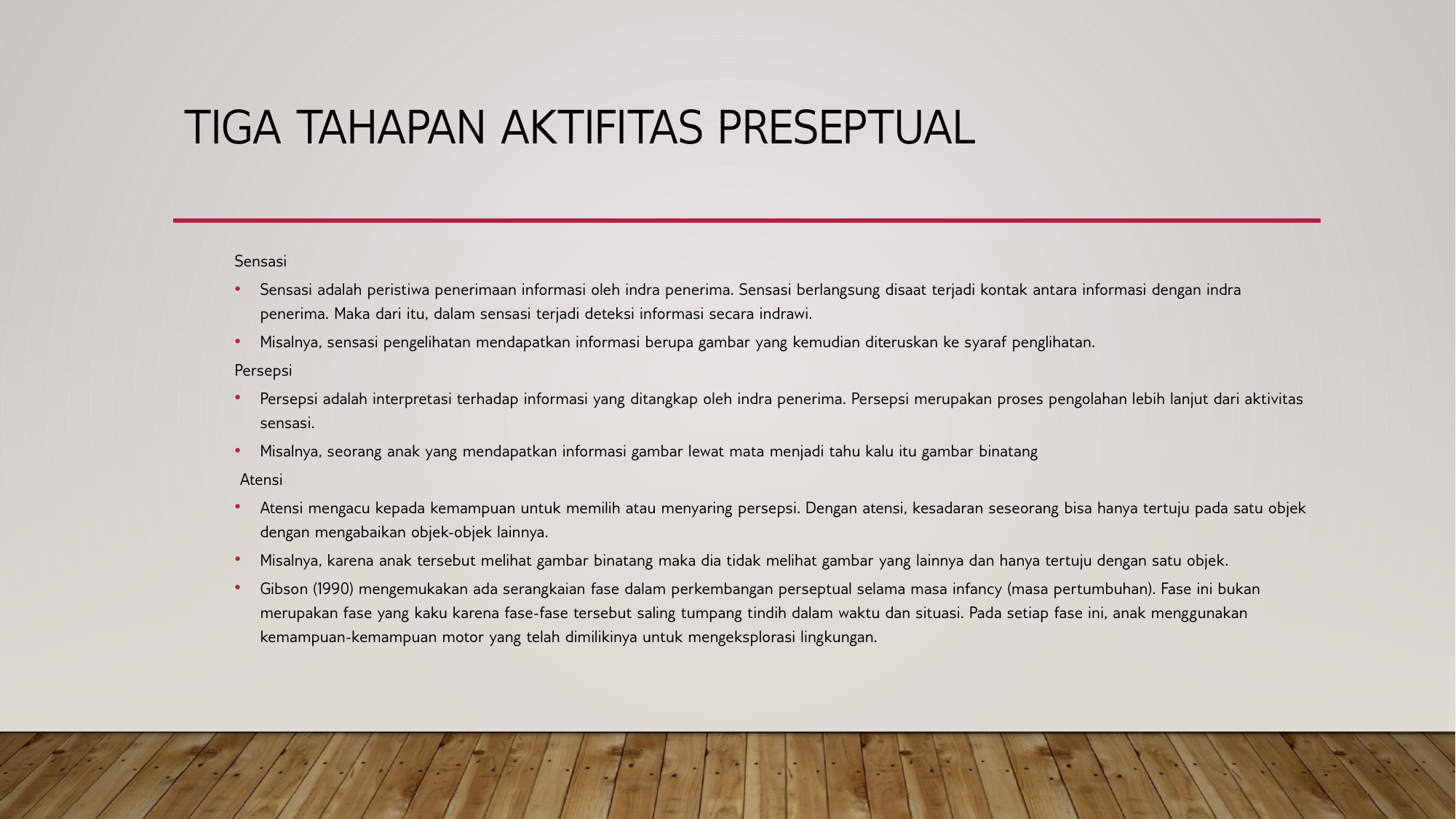

# Tiga Tahapan aktifitas Preseptual
Sensasi
Sensasi adalah peristiwa penerimaan informasi oleh indra penerima. Sensasi berlangsung disaat terjadi kontak antara informasi dengan indra penerima. Maka dari itu, dalam sensasi terjadi deteksi informasi secara indrawi.
Misalnya, sensasi pengelihatan mendapatkan informasi berupa gambar yang kemudian diteruskan ke syaraf penglihatan.
Persepsi
Persepsi adalah interpretasi terhadap informasi yang ditangkap oleh indra penerima. Persepsi merupakan proses pengolahan lebih lanjut dari aktivitas sensasi.
Misalnya, seorang anak yang mendapatkan informasi gambar lewat mata menjadi tahu kalu itu gambar binatang
 Atensi
Atensi mengacu kepada kemampuan untuk memilih atau menyaring persepsi. Dengan atensi, kesadaran seseorang bisa hanya tertuju pada satu objek dengan mengabaikan objek-objek lainnya.
Misalnya, karena anak tersebut melihat gambar binatang maka dia tidak melihat gambar yang lainnya dan hanya tertuju dengan satu objek.
Gibson (1990) mengemukakan ada serangkaian fase dalam perkembangan perseptual selama masa infancy (masa pertumbuhan). Fase ini bukan merupakan fase yang kaku karena fase-fase tersebut saling tumpang tindih dalam waktu dan situasi. Pada setiap fase ini, anak menggunakan kemampuan-kemampuan motor yang telah dimilikinya untuk mengeksplorasi lingkungan.